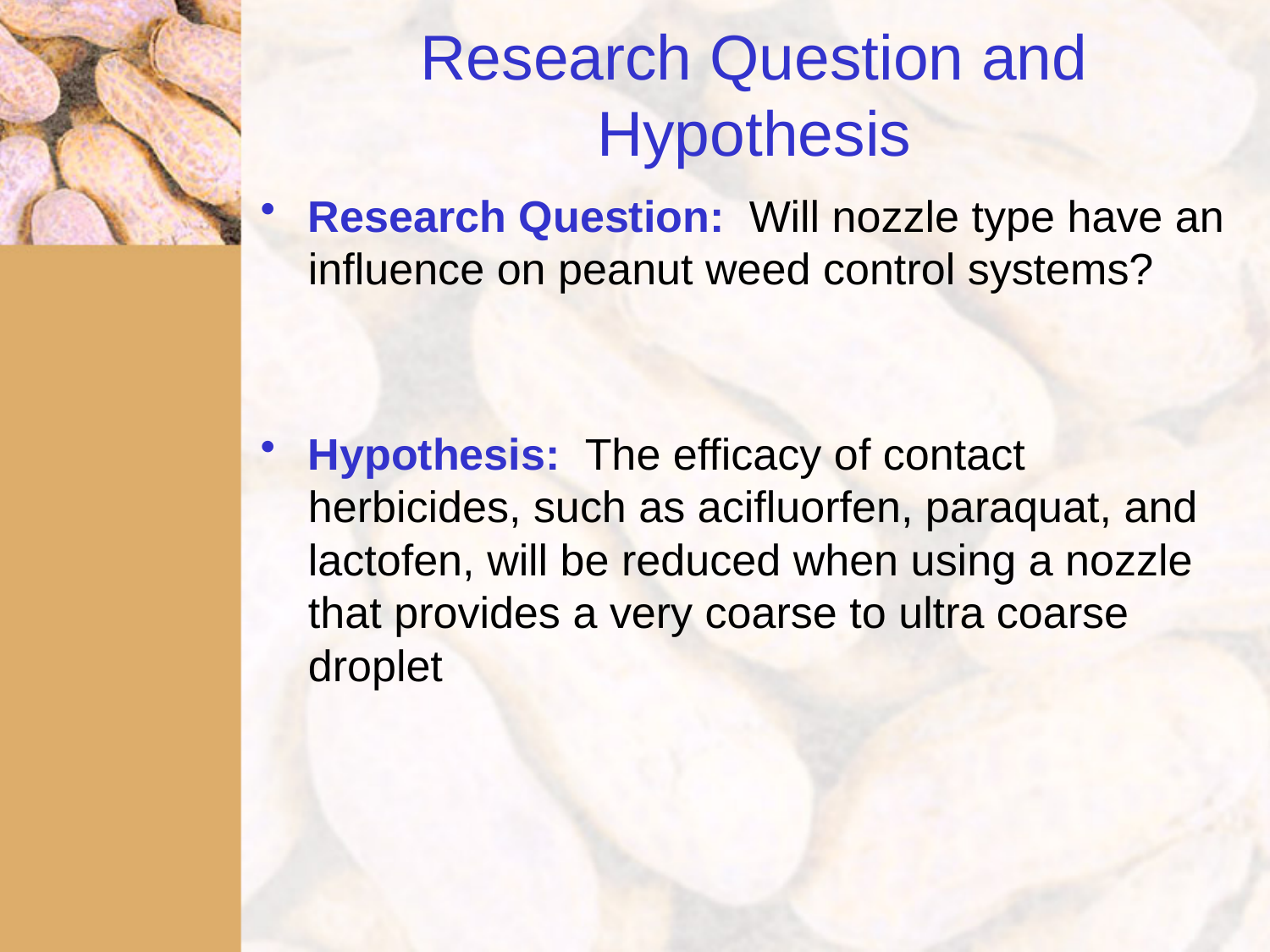

# Research Question and Hypothesis
Research Question:  Will nozzle type have an influence on peanut weed control systems?

Hypothesis:  The efficacy of contact herbicides, such as acifluorfen, paraquat, and lactofen, will be reduced when using a nozzle that provides a very coarse to ultra coarse droplet